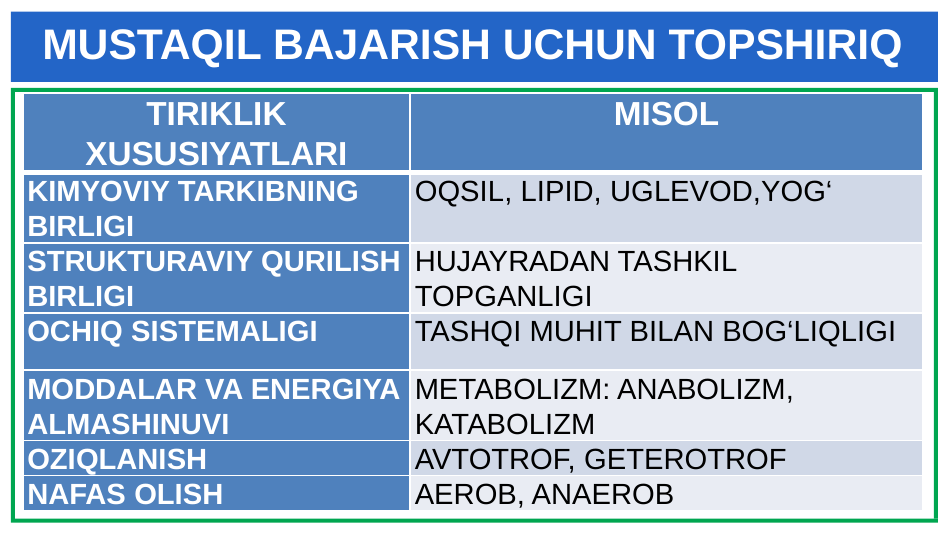

# MUSTAQIL BAJARISH UCHUN TOPSHIRIQ
| TIRIKLIK XUSUSIYATLARI | MISOL |
| --- | --- |
| KIMYOVIY TARKIBNING BIRLIGI | OQSIL, LIPID, UGLEVOD,YOG‘ |
| STRUKTURAVIY QURILISH BIRLIGI | HUJAYRADAN TASHKIL TOPGANLIGI |
| OCHIQ SISTEMALIGI | TASHQI MUHIT BILAN BOG‘LIQLIGI |
| MODDALAR VA ENERGIYA ALMASHINUVI | METABOLIZM: ANABOLIZM, KATABOLIZM |
| OZIQLANISH | AVTOTROF, GETEROTROF |
| NAFAS OLISH | AEROB, ANAEROB |